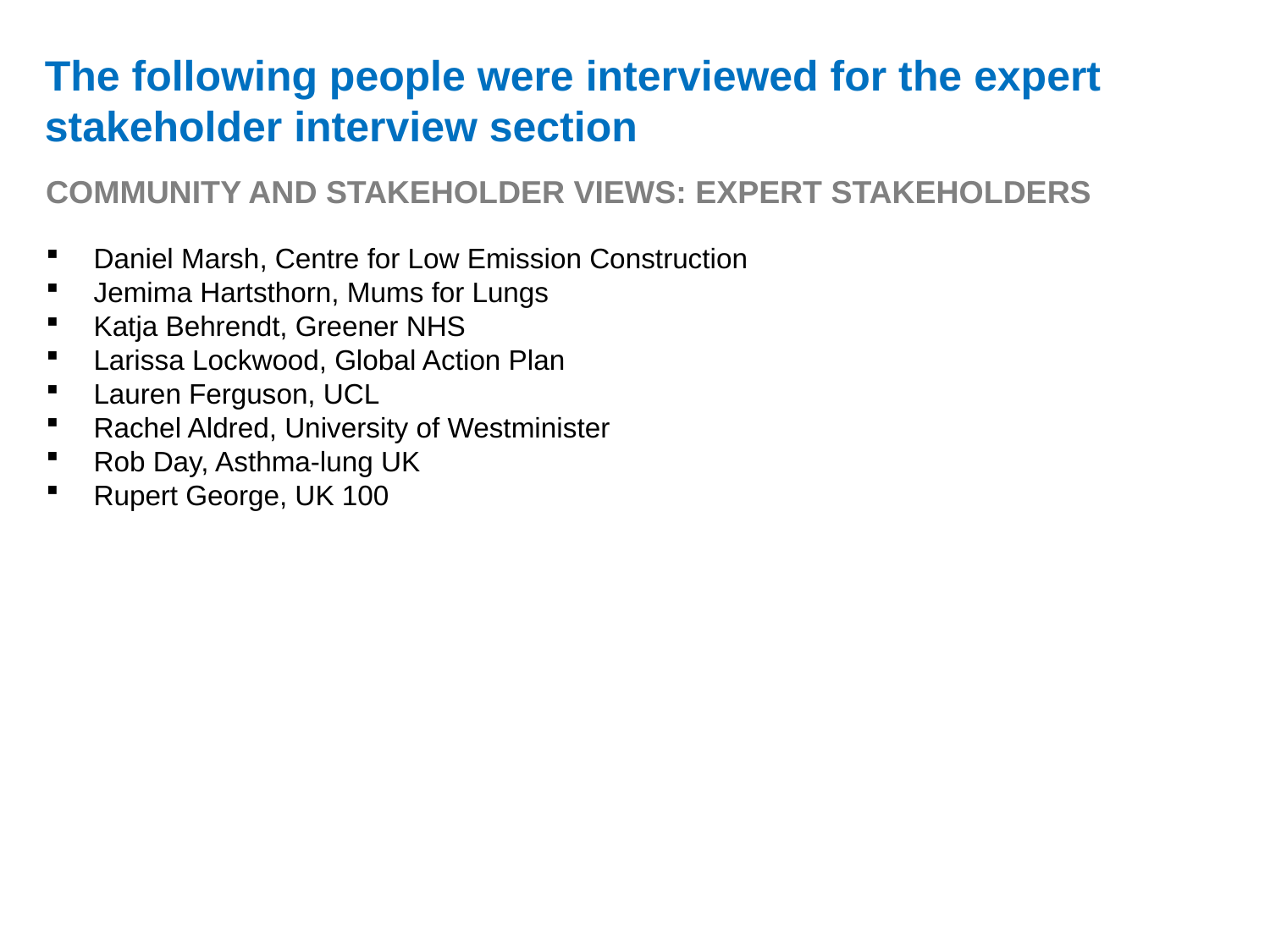

The following people were interviewed for the expert stakeholder interview section
COMMUNITY AND STAKEHOLDER VIEWS: EXPERT STAKEHOLDERS
Daniel Marsh, Centre for Low Emission Construction
Jemima Hartsthorn, Mums for Lungs
Katja Behrendt, Greener NHS
Larissa Lockwood, Global Action Plan
Lauren Ferguson, UCL
Rachel Aldred, University of Westminister
Rob Day, Asthma-lung UK
Rupert George, UK 100